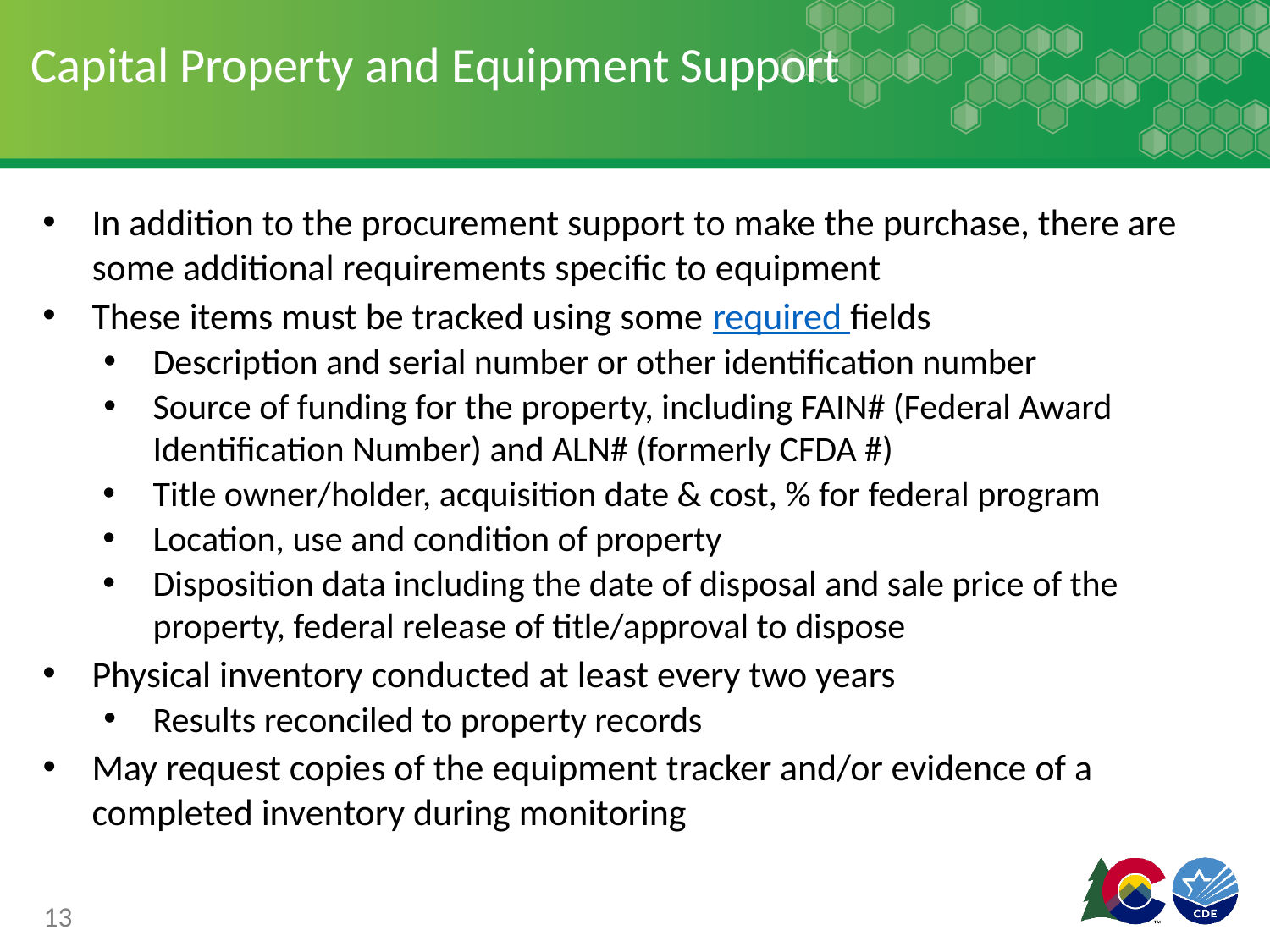

# Capital Property and Equipment Support
In addition to the procurement support to make the purchase, there are some additional requirements specific to equipment
These items must be tracked using some required fields
Description and serial number or other identification number
Source of funding for the property, including FAIN# (Federal Award Identification Number) and ALN# (formerly CFDA #)
Title owner/holder, acquisition date & cost, % for federal program
Location, use and condition of property
Disposition data including the date of disposal and sale price of the property, federal release of title/approval to dispose
Physical inventory conducted at least every two years
Results reconciled to property records
May request copies of the equipment tracker and/or evidence of a completed inventory during monitoring

13